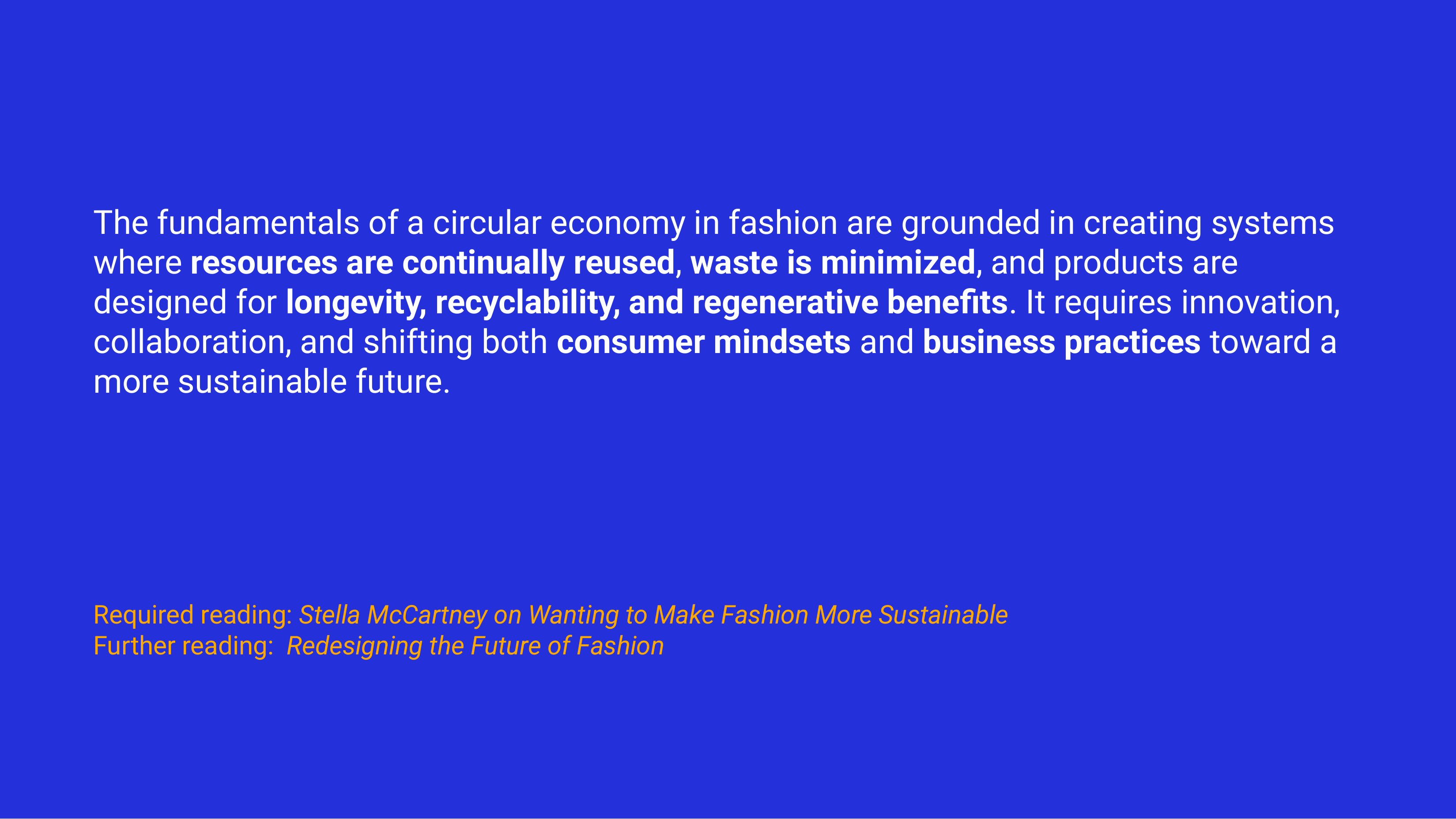

The fundamentals of a circular economy in fashion are grounded in creating systems where resources are continually reused, waste is minimized, and products are designed for longevity, recyclability, and regenerative benefits. It requires innovation, collaboration, and shifting both consumer mindsets and business practices toward a more sustainable future.

Required reading: Stella McCartney on Wanting to Make Fashion More Sustainable
Further reading:  Redesigning the Future of Fashion